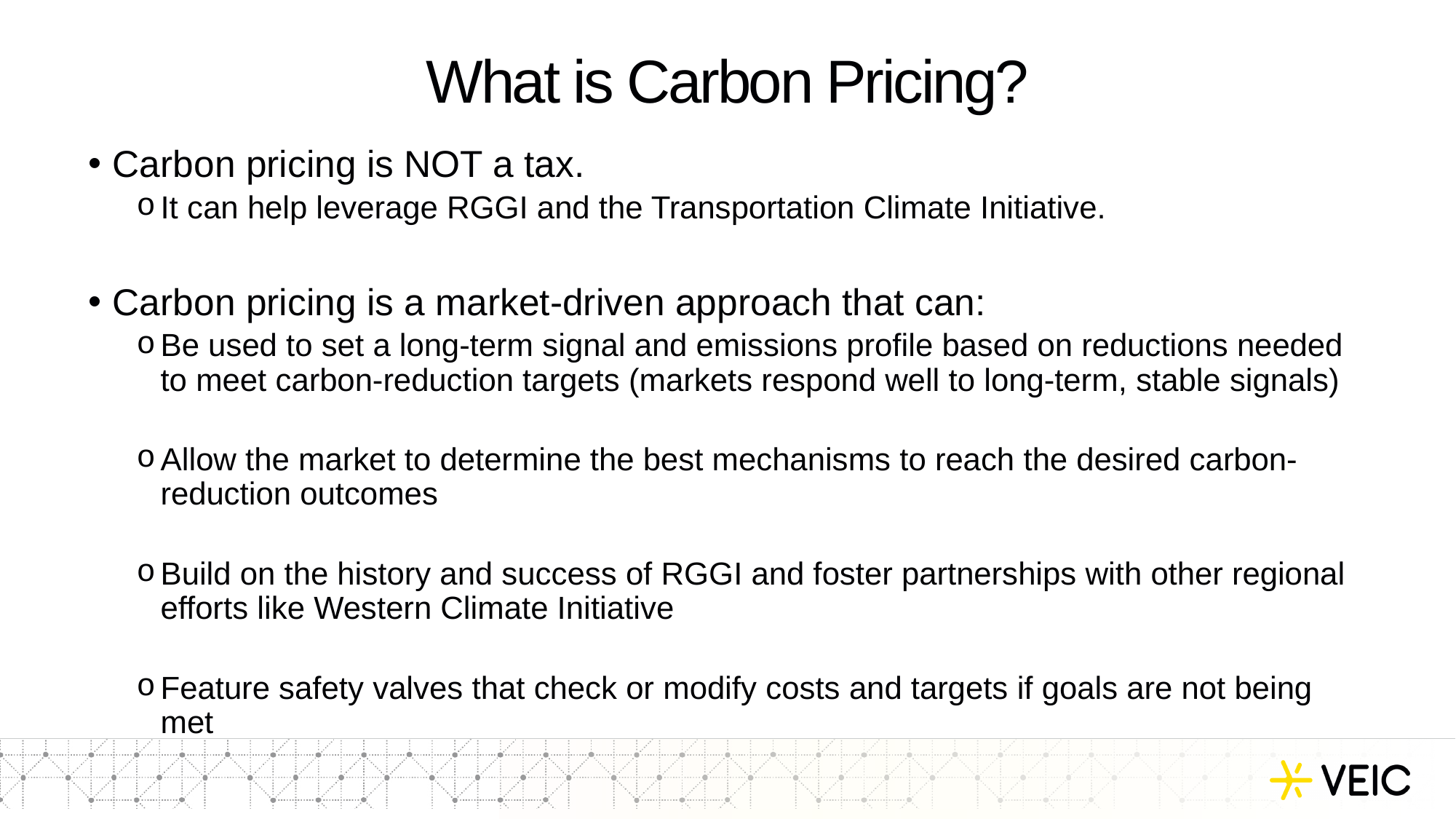

# What is Carbon Pricing?
Carbon pricing is NOT a tax.
It can help leverage RGGI and the Transportation Climate Initiative.

Carbon pricing is a market-driven approach that can:
Be used to set a long-term signal and emissions profile based on reductions needed to meet carbon-reduction targets (markets respond well to long-term, stable signals)

Allow the market to determine the best mechanisms to reach the desired carbon-reduction outcomes

Build on the history and success of RGGI and foster partnerships with other regional efforts like Western Climate Initiative

Feature safety valves that check or modify costs and targets if goals are not being met